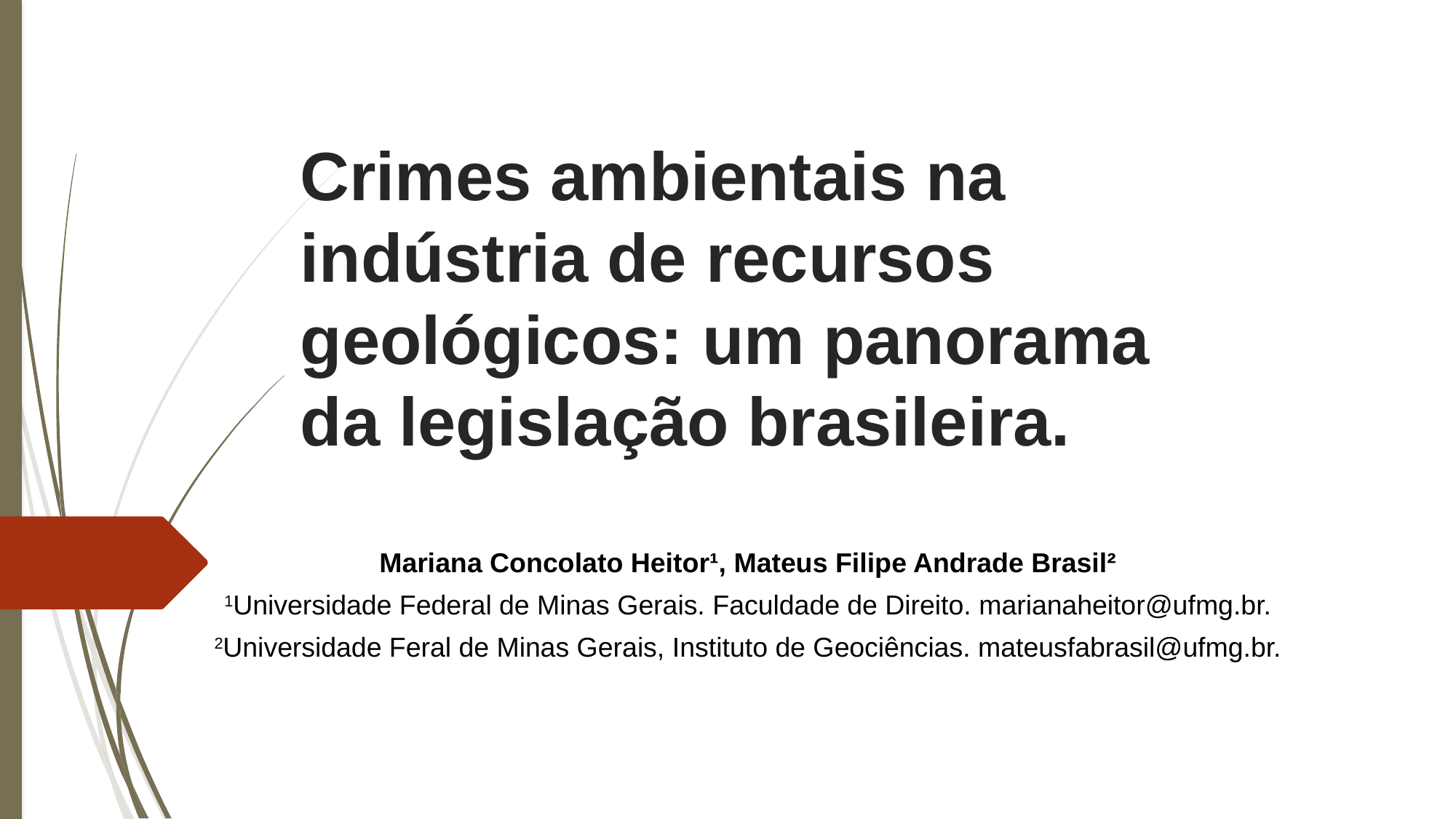

# Crimes ambientais na indústria de recursos geológicos: um panorama da legislação brasileira.
Mariana Concolato Heitor¹, Mateus Filipe Andrade Brasil²
1Universidade Federal de Minas Gerais. Faculdade de Direito. marianaheitor@ufmg.br.
2Universidade Feral de Minas Gerais, Instituto de Geociências. mateusfabrasil@ufmg.br.